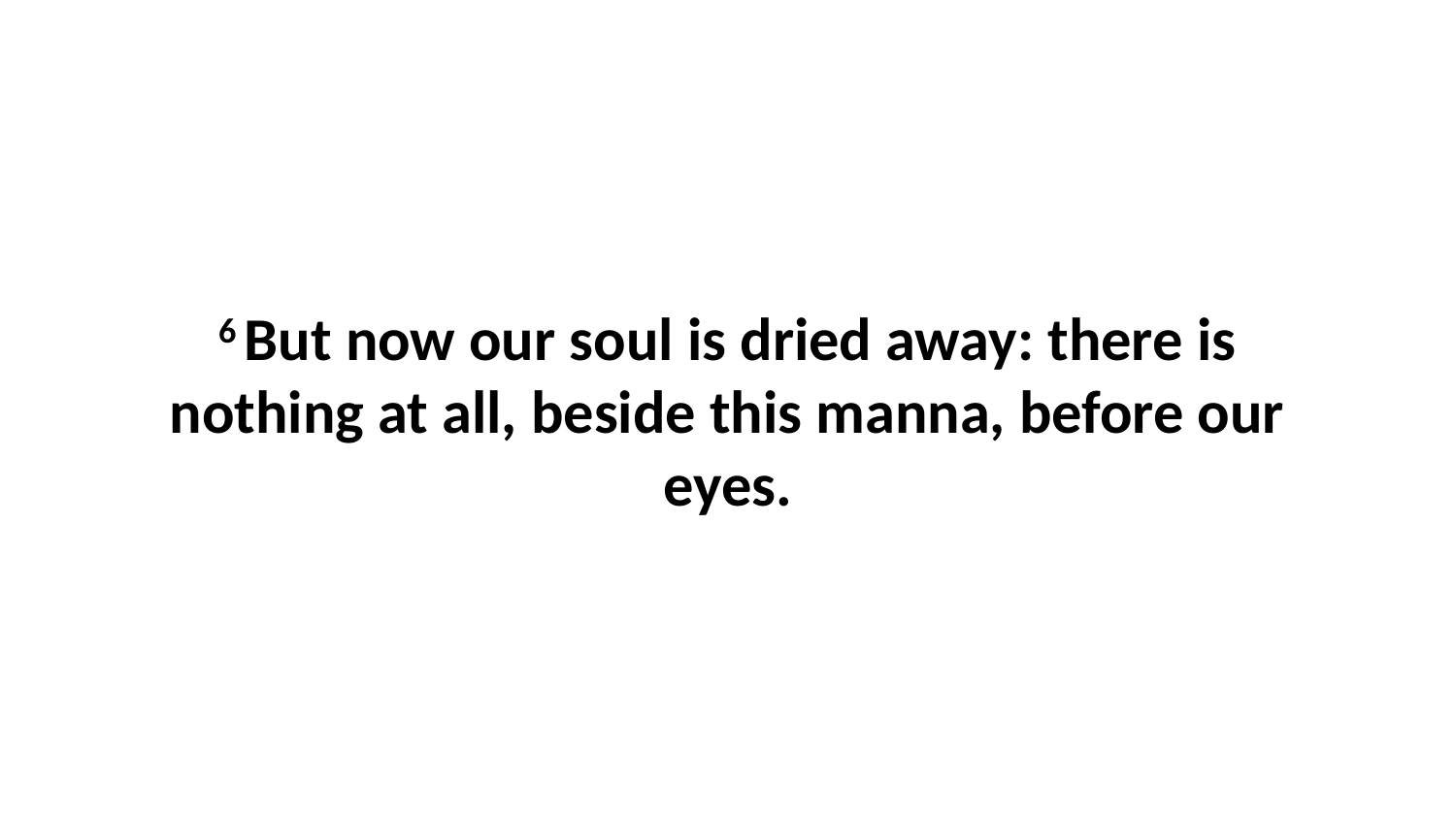

6 But now our soul is dried away: there is nothing at all, beside this manna, before our eyes.